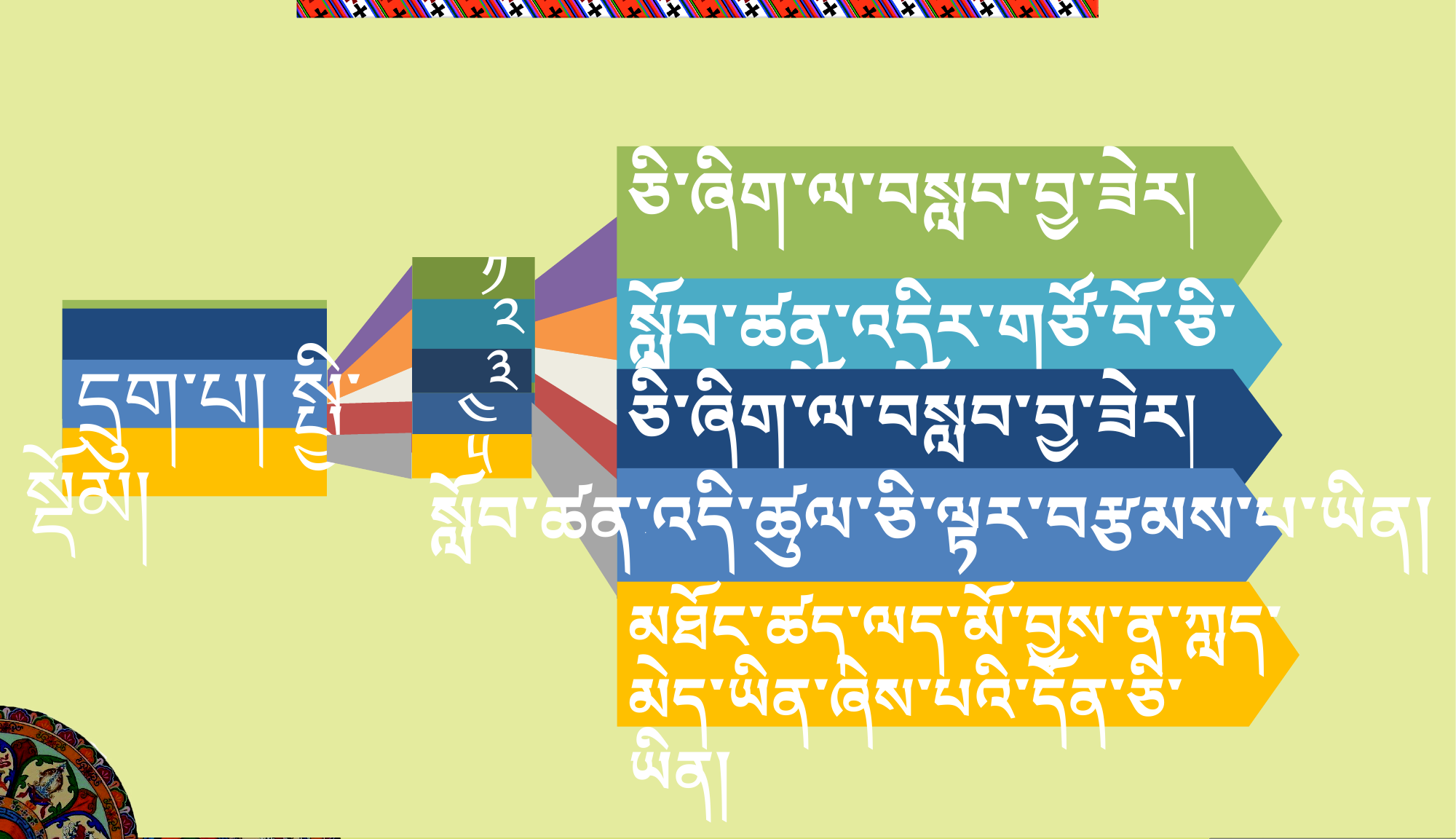

ཅི་ཞིག་ལ་བསླབ་བྱ་ཟེར།

  ༡

      ༢
སློབ་ཚན་འདིར་གཙོ་བོ་ཅི་ཞིག་བརྗོད་ཡོད།

    ༣
   དྲུག་པ། སྤྱི་སྡོམ།

༤
ཅི་ཞིག་ལ་བསླབ་བྱ་ཟེར།

༥

.
སློབ་ཚན་འདི་ཚུལ་ཅི་ལྟར་བརྩམས་པ་ཡིན།
མཐོང་ཚད་ལད་མོ་བྱས་ན་ཀླད་མེད་ཡིན་ཞེས་པའི་དོན་ཅི་ཡིན།